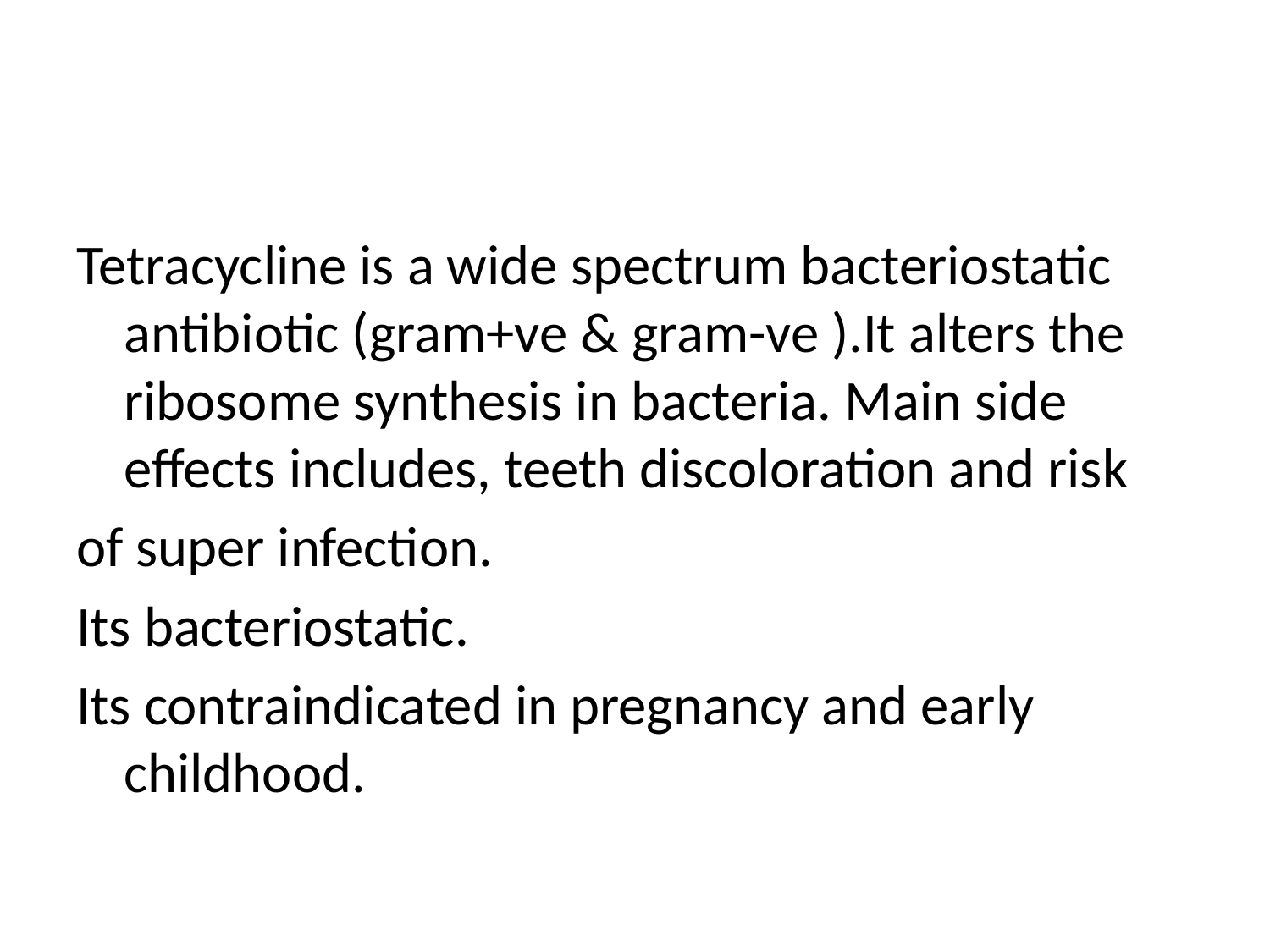

#
Tetracycline is a wide spectrum bacteriostatic antibiotic (gram+ve & gram-ve ).It alters the   ribosome synthesis in bacteria. Main side effects includes, teeth discoloration and risk
of super infection.
Its bacteriostatic.
Its contraindicated in pregnancy and early childhood.